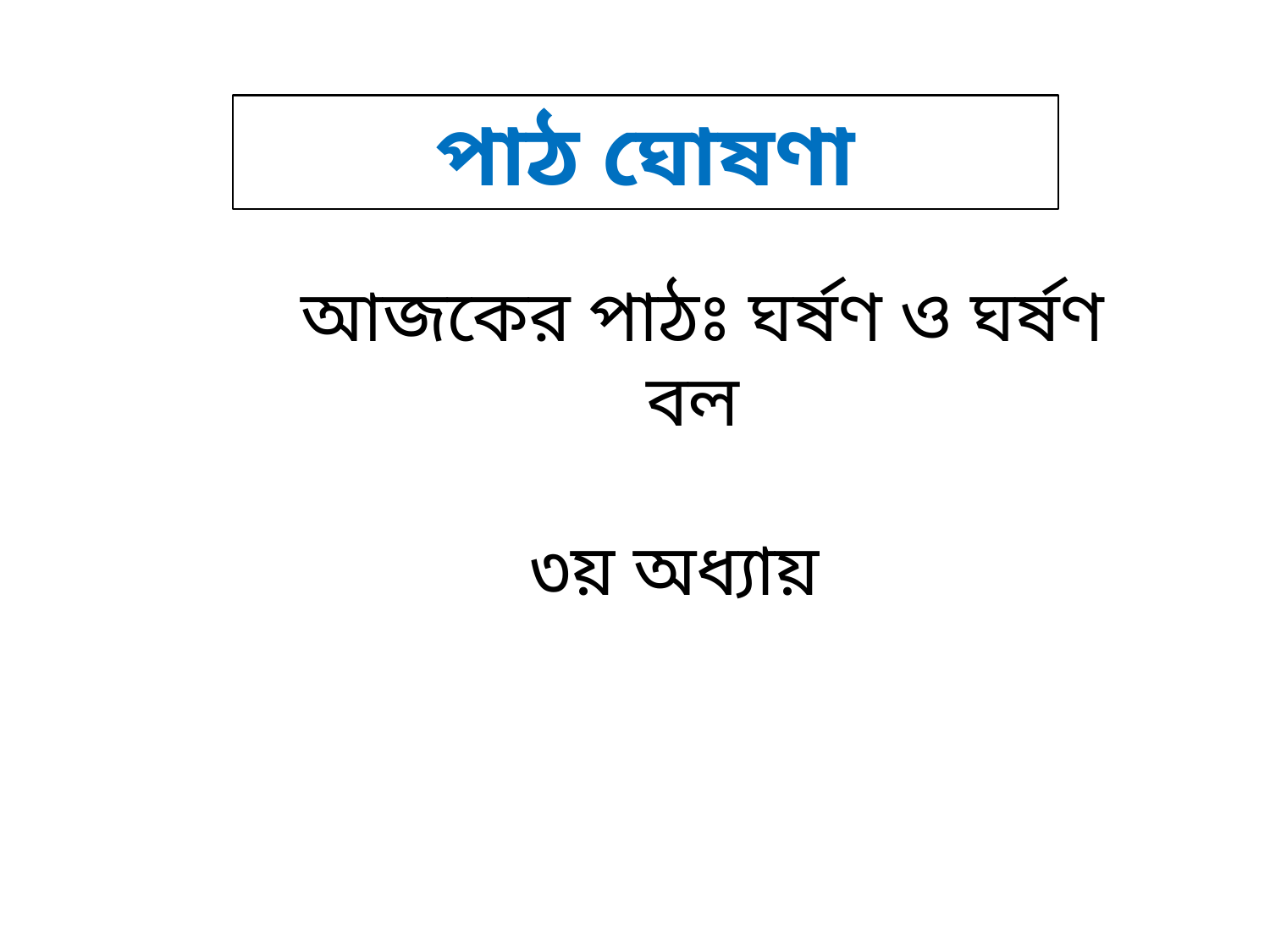

পাঠ ঘোষণা
 আজকের পাঠঃ ঘর্ষণ ও ঘর্ষণ বল

৩য় অধ্যায়